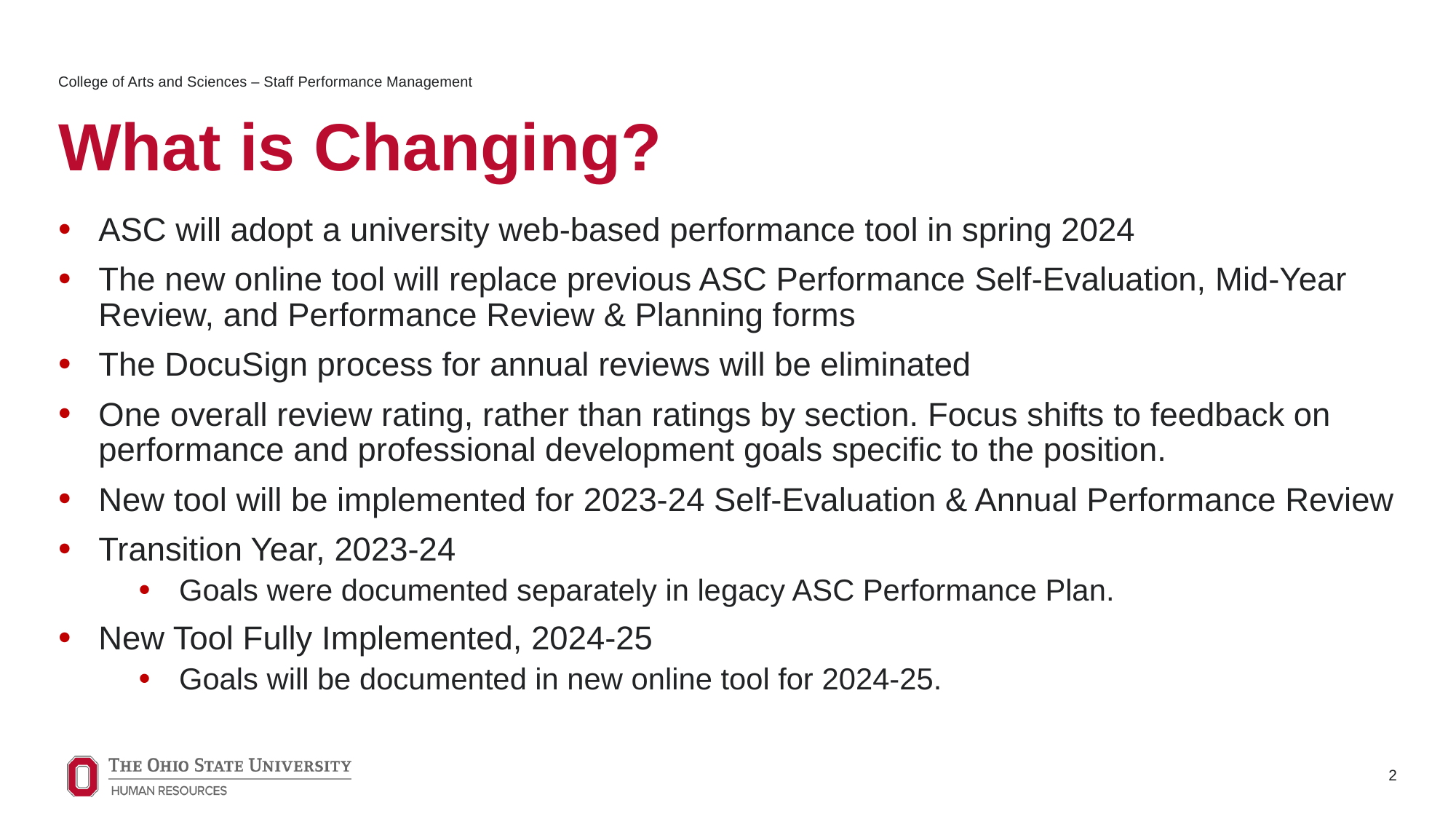

College of Arts and Sciences – Staff Performance Management
# What is Changing?
ASC will adopt a university web-based performance tool in spring 2024
The new online tool will replace previous ASC Performance Self-Evaluation, Mid-Year Review, and Performance Review & Planning forms
The DocuSign process for annual reviews will be eliminated
One overall review rating, rather than ratings by section. Focus shifts to feedback on performance and professional development goals specific to the position.
New tool will be implemented for 2023-24 Self-Evaluation & Annual Performance Review
Transition Year, 2023-24
Goals were documented separately in legacy ASC Performance Plan.
New Tool Fully Implemented, 2024-25
Goals will be documented in new online tool for 2024-25.

2